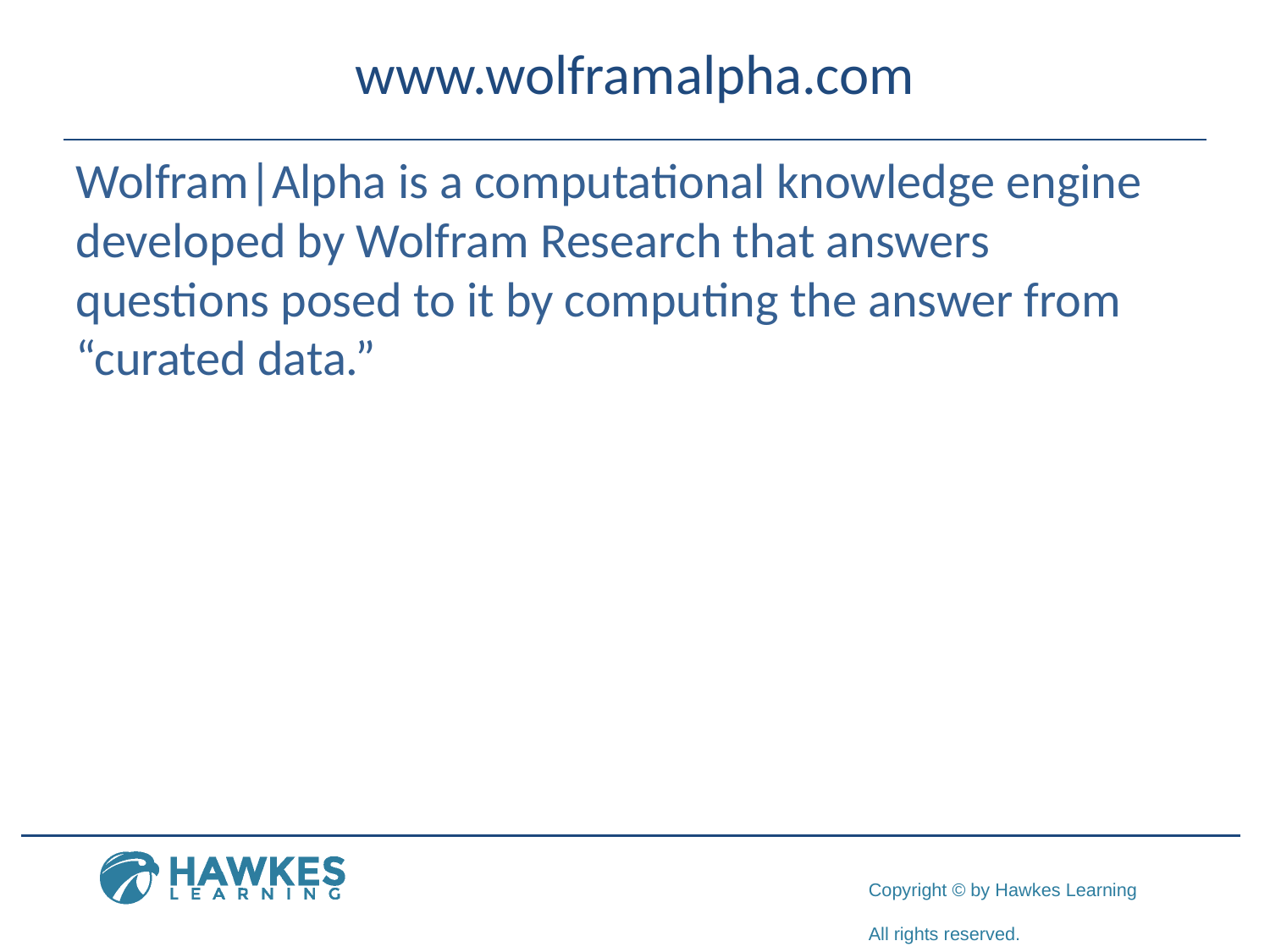

# www.wolframalpha.com
Wolfram|Alpha is a computational knowledge engine developed by Wolfram Research that answers questions posed to it by computing the answer from “curated data.”